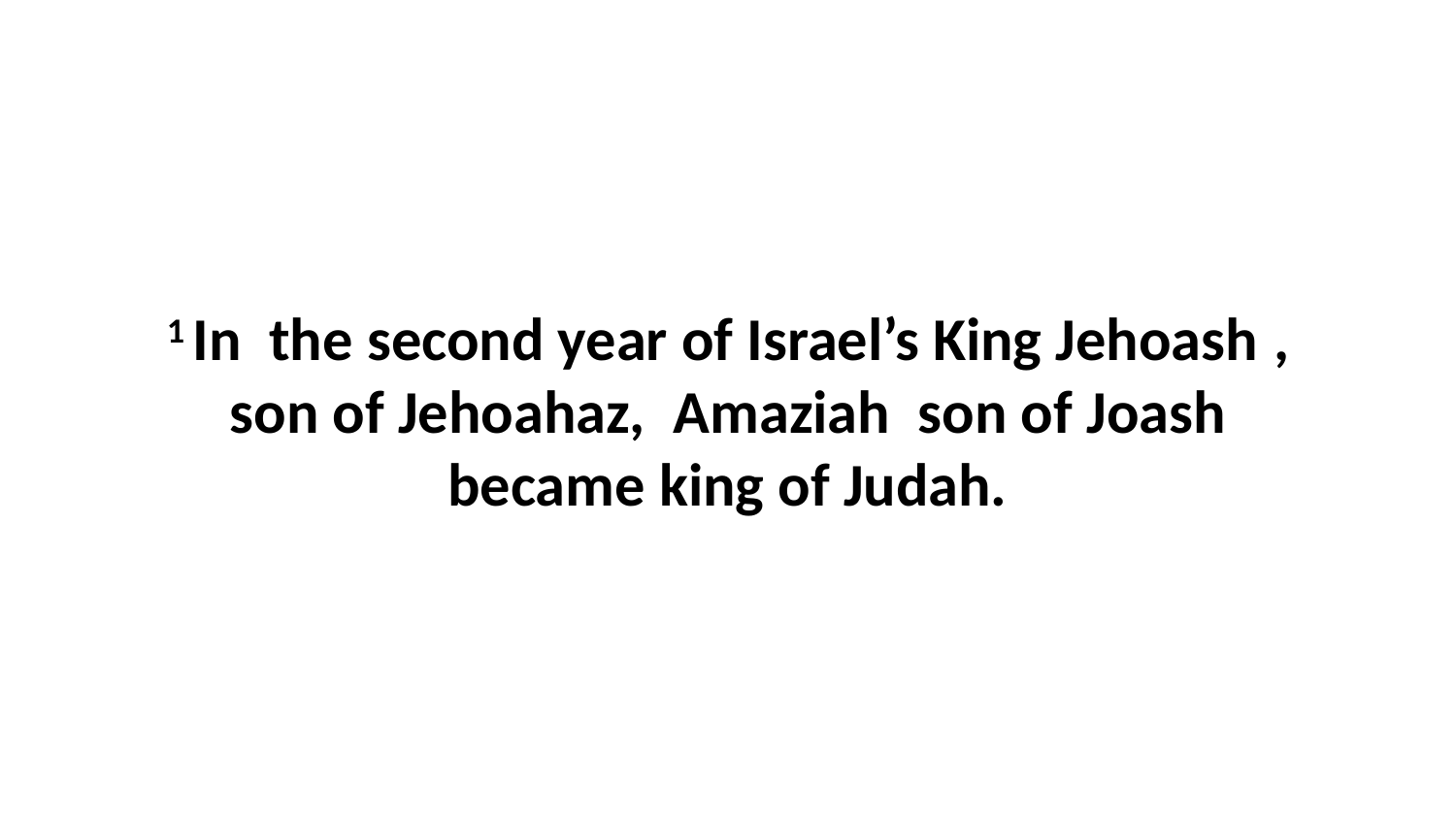

1 In  the second year of Israel’s King Jehoash , son of Jehoahaz,  Amaziah  son of Joash became king of Judah.